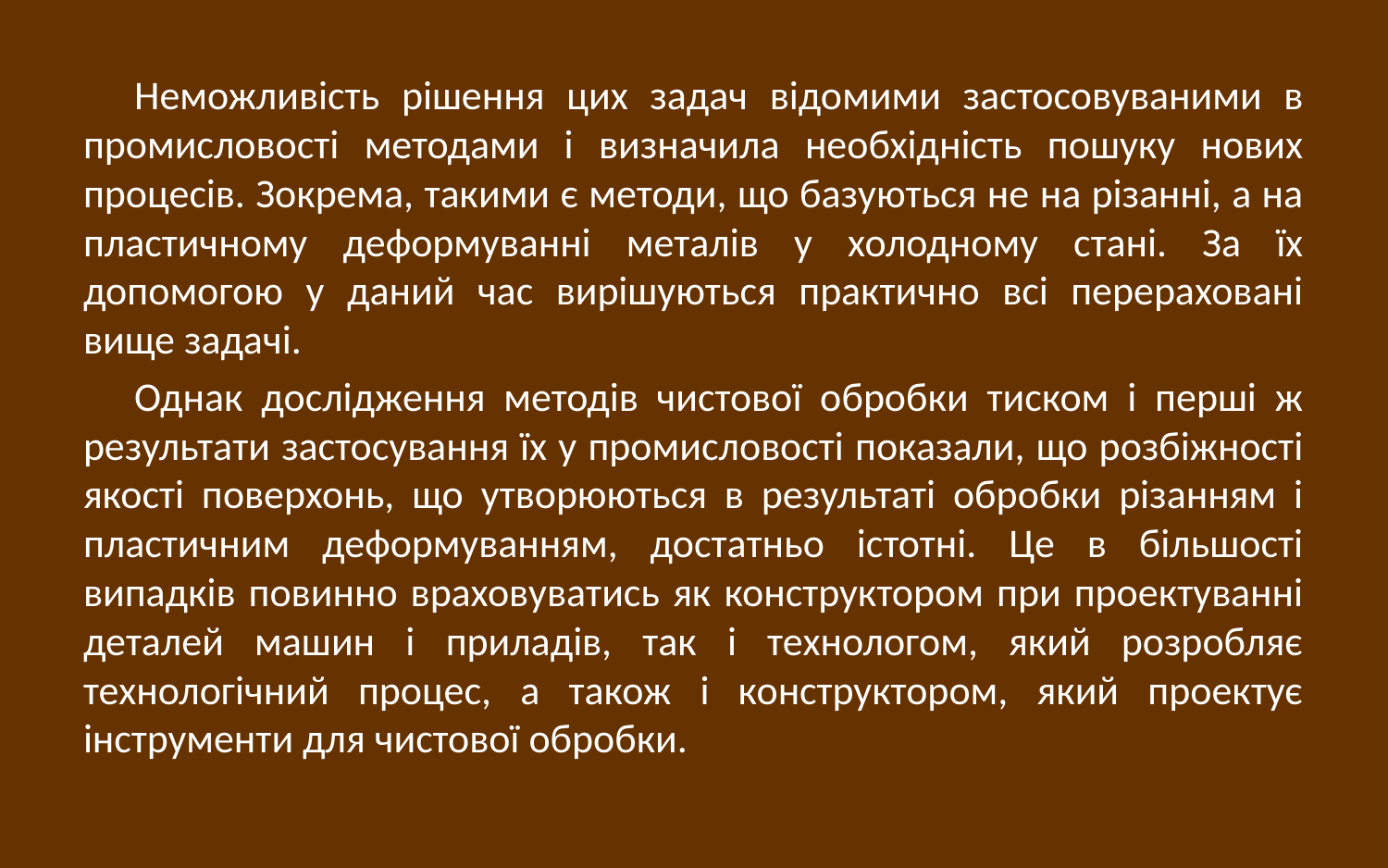

Неможливість рішення цих задач відомими застосовуваними в промисловості методами і визначила необхідність пошуку нових процесів. Зокрема, такими є методи, що базуються не на різанні, а на пластичному деформуванні металів у холодному стані. За їх допомогою у даний час вирішуються практично всі перераховані вище задачі.
Однак дослідження методів чистової обробки тиском і перші ж результати застосування їх у промисловості показали, що розбіжності якості поверхонь, що утворюються в результаті обробки різанням і пластичним деформуванням, достатньо істотні. Це в більшості випадків повинно враховуватись як конструктором при проектуванні деталей машин і приладів, так і технологом, який розробляє технологічний процес, а також і конструктором, який проектує інструменти для чистової обробки.